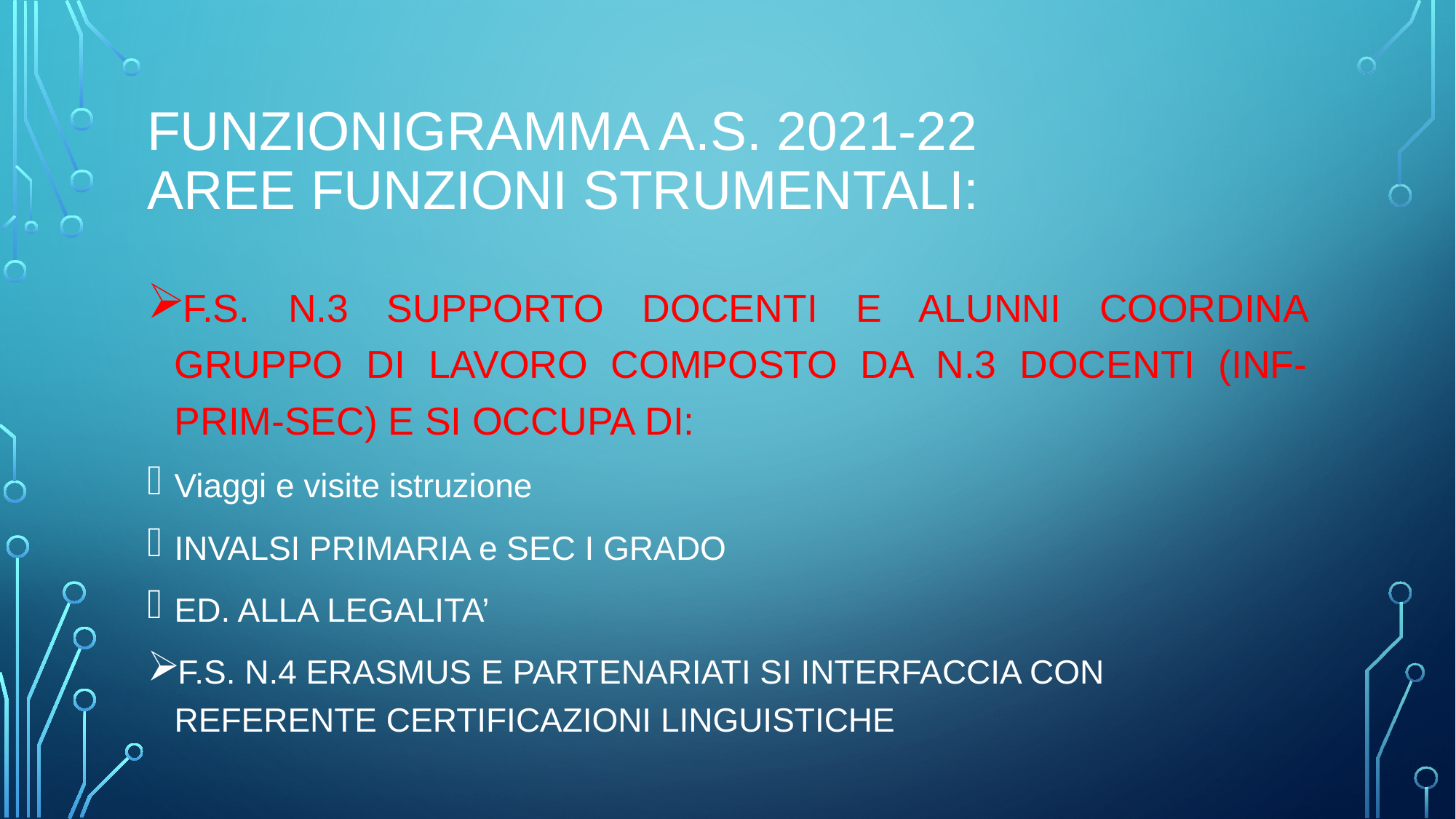

# Funzionigramma a.s. 2021-22 AREE FUNZIONI STRUMENTALI:
F.S. N.3 SUPPORTO DOCENTI E ALUNNI COORDINA GRUPPO DI LAVORO COMPOSTO DA N.3 DOCENTI (INF-PRIM-SEC) E SI OCCUPA DI:
Viaggi e visite istruzione
INVALSI PRIMARIA e SEC I GRADO
ED. ALLA LEGALITA’
F.S. N.4 ERASMUS E PARTENARIATI SI INTERFACCIA CON REFERENTE CERTIFICAZIONI LINGUISTICHE